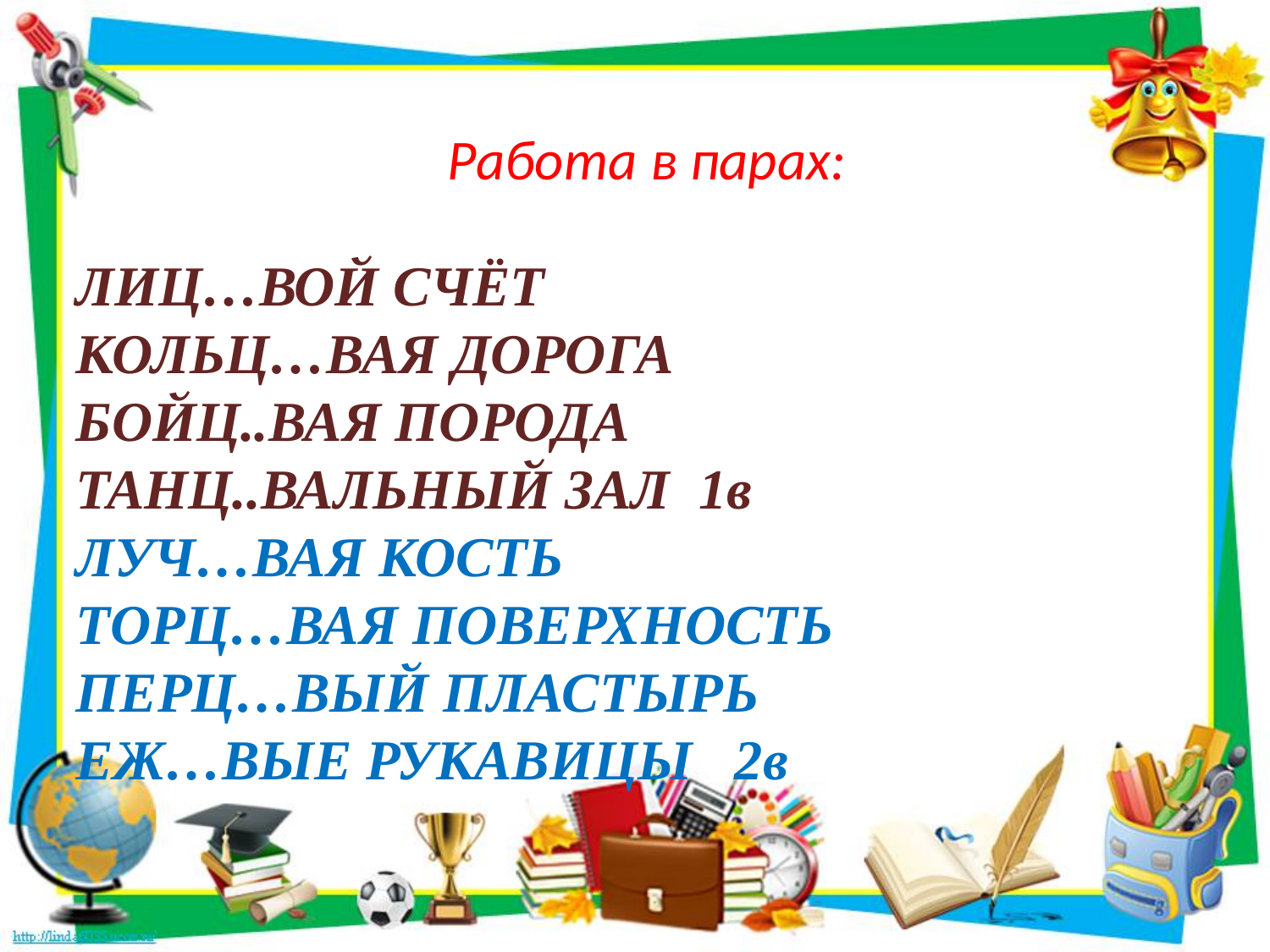

Работа в парах:

ЛИЦ…ВОЙ СЧЁТ
КОЛЬЦ…ВАЯ ДОРОГА
БОЙЦ..ВАЯ ПОРОДА
ТАНЦ..ВАЛЬНЫЙ ЗАЛ  1в
ЛУЧ…ВАЯ КОСТЬ
ТОРЦ…ВАЯ ПОВЕРХНОСТЬ
ПЕРЦ…ВЫЙ ПЛАСТЫРЬ
ЕЖ…ВЫЕ РУКАВИЦЫ   2в